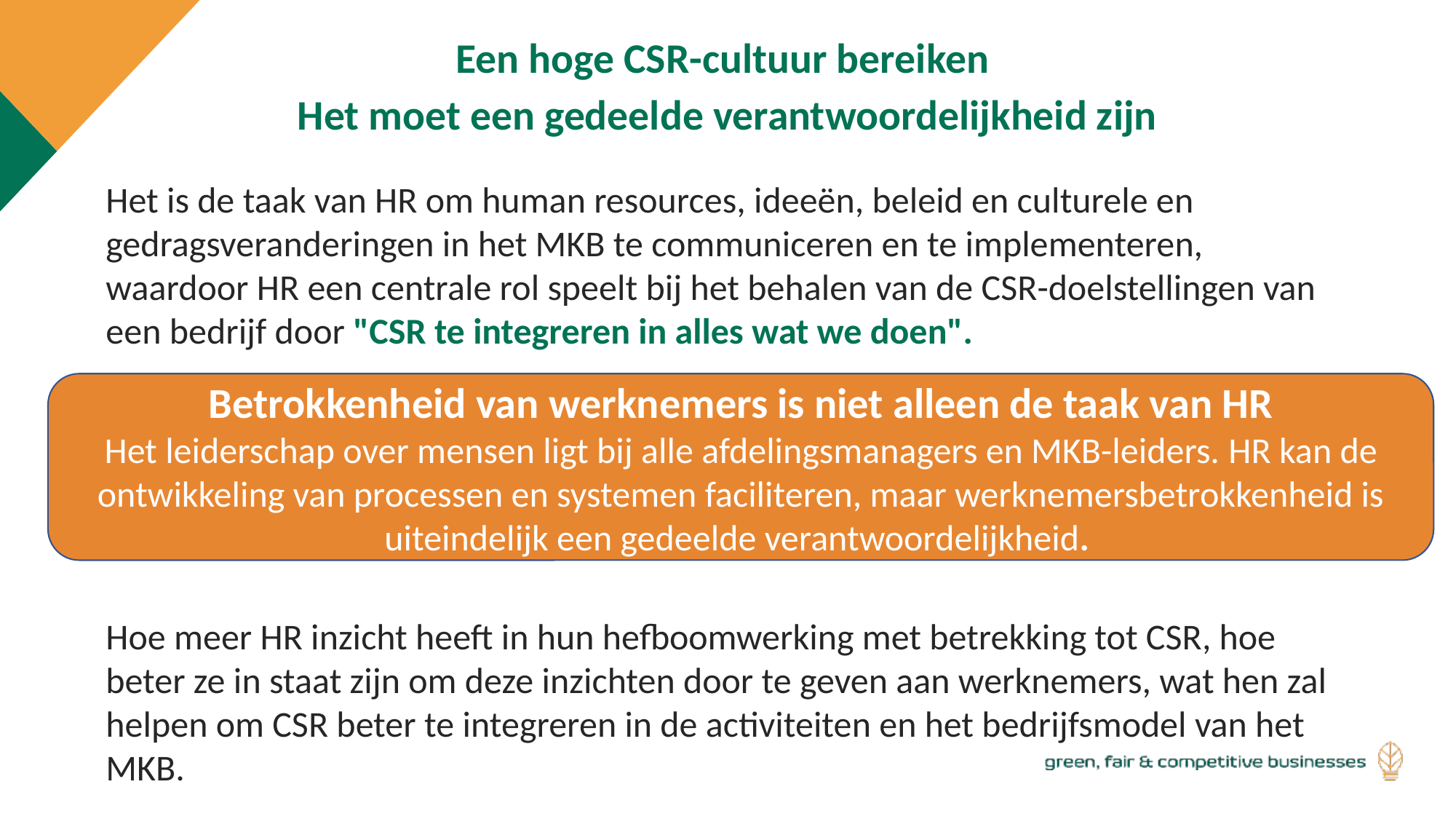

Een hoge CSR-cultuur bereiken
Het moet een gedeelde verantwoordelijkheid zijn
Het is de taak van HR om human resources, ideeën, beleid en culturele en gedragsveranderingen in het MKB te communiceren en te implementeren, waardoor HR een centrale rol speelt bij het behalen van de CSR-doelstellingen van een bedrijf door "CSR te integreren in alles wat we doen".

Hoe meer HR inzicht heeft in hun hefboomwerking met betrekking tot CSR, hoe beter ze in staat zijn om deze inzichten door te geven aan werknemers, wat hen zal helpen om CSR beter te integreren in de activiteiten en het bedrijfsmodel van het MKB.

Betrokkenheid van werknemers is niet alleen de taak van HR
Het leiderschap over mensen ligt bij alle afdelingsmanagers en MKB-leiders. HR kan de ontwikkeling van processen en systemen faciliteren, maar werknemersbetrokkenheid is uiteindelijk een gedeelde verantwoordelijkheid.